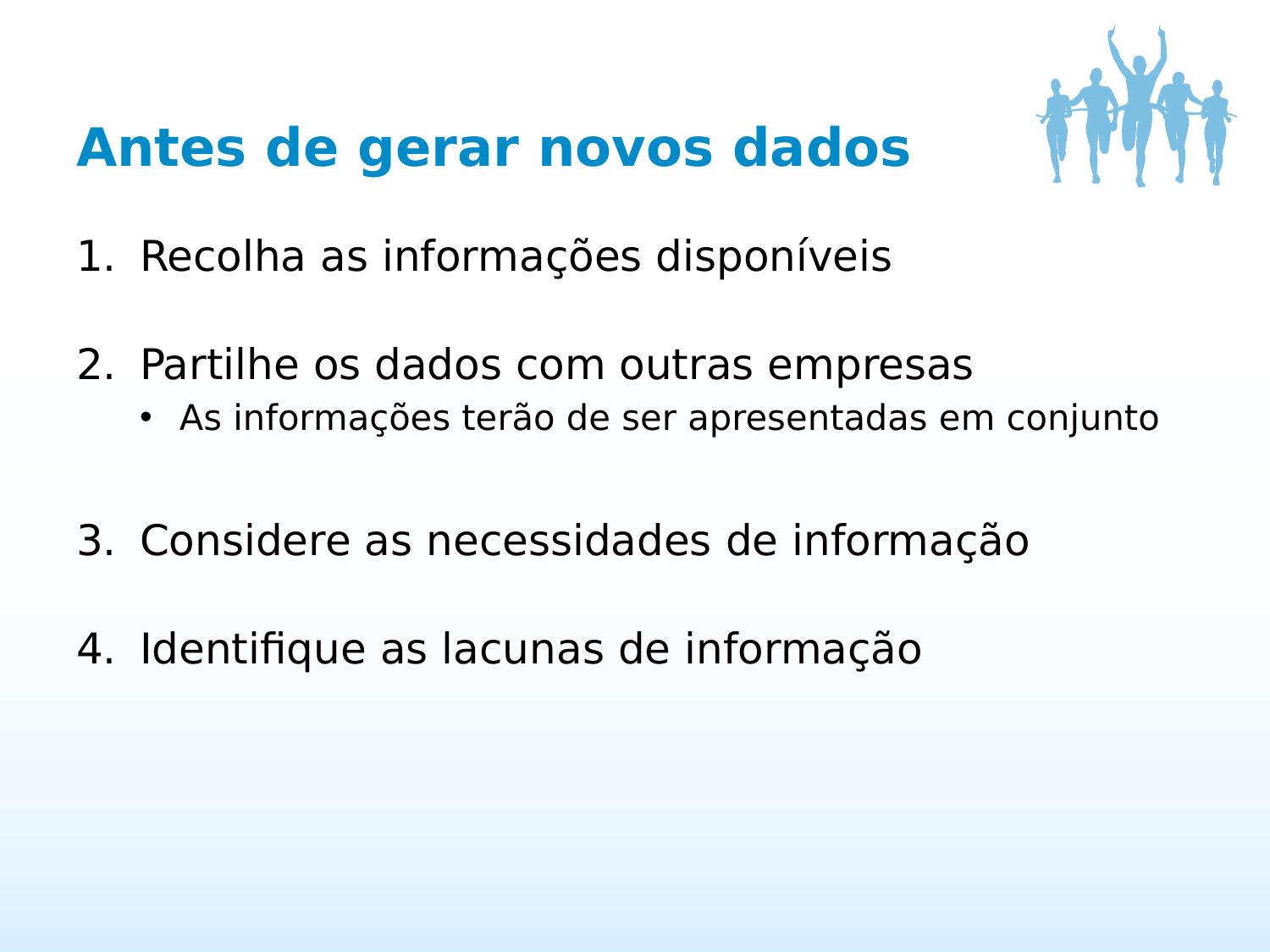

# Antes de gerar novos dados
Recolha as informações disponíveis

Partilhe os dados com outras empresas
As informações terão de ser apresentadas em conjunto

Considere as necessidades de informação

Identifique as lacunas de informação

16